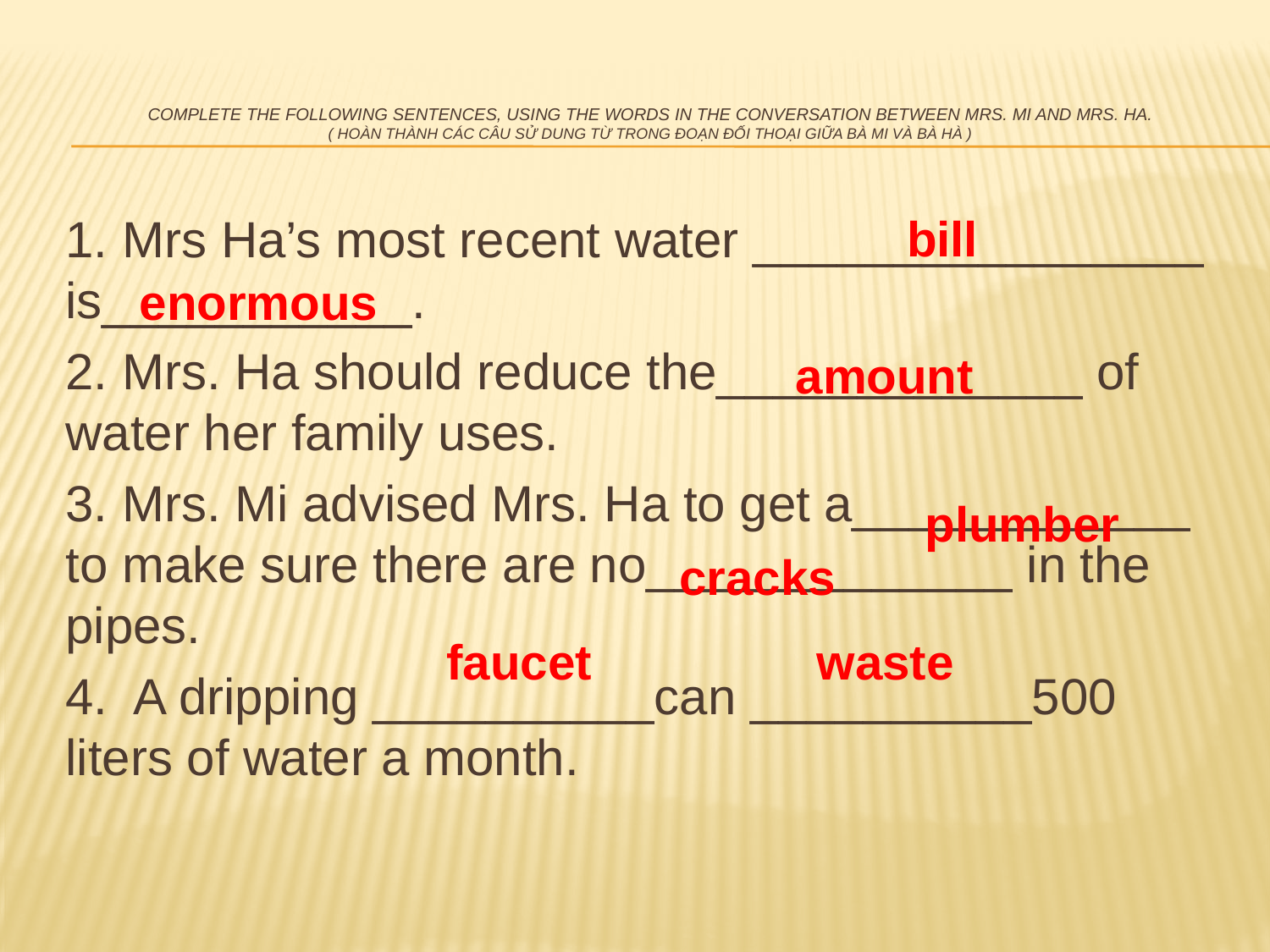

# Complete the following sentences, using the words in the conversation between Mrs. Mi and Mrs. Ha. ( Hoàn thành các câu sử dung từ trong đoạn đối thoại giữa bà Mi và bà Hà )
1. Mrs Ha’s most recent water ________________ is___________.
2. Mrs. Ha should reduce the_____________ of water her family uses.
3. Mrs. Mi advised Mrs. Ha to get a____________ to make sure there are no_____________ in the pipes.
4.  A dripping __________can __________500 liters of water a month.

bill
enormous
amount
plumber
cracks
faucet
waste